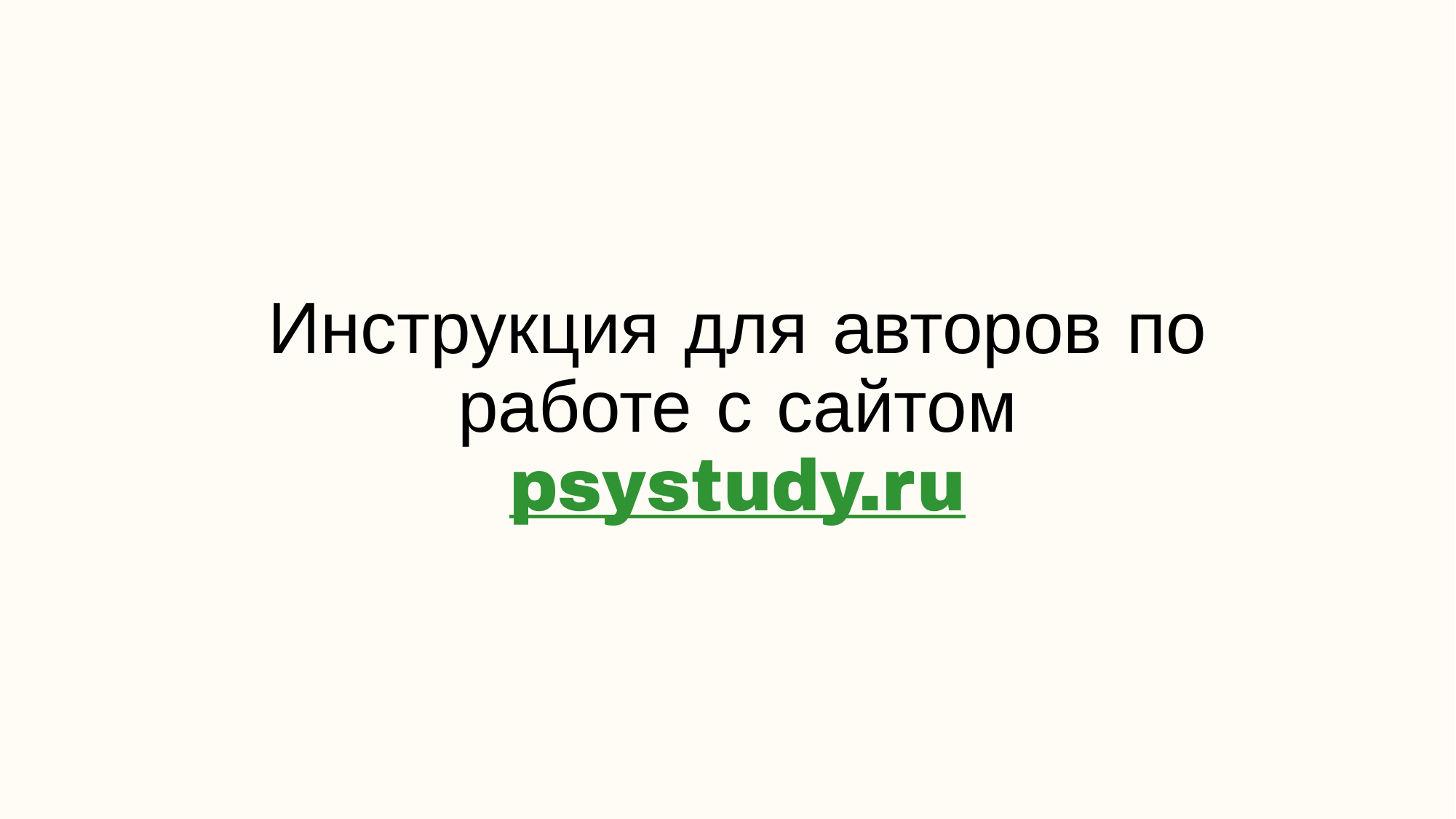

# Инструкция для авторов по работе с сайтом psystudy.ru